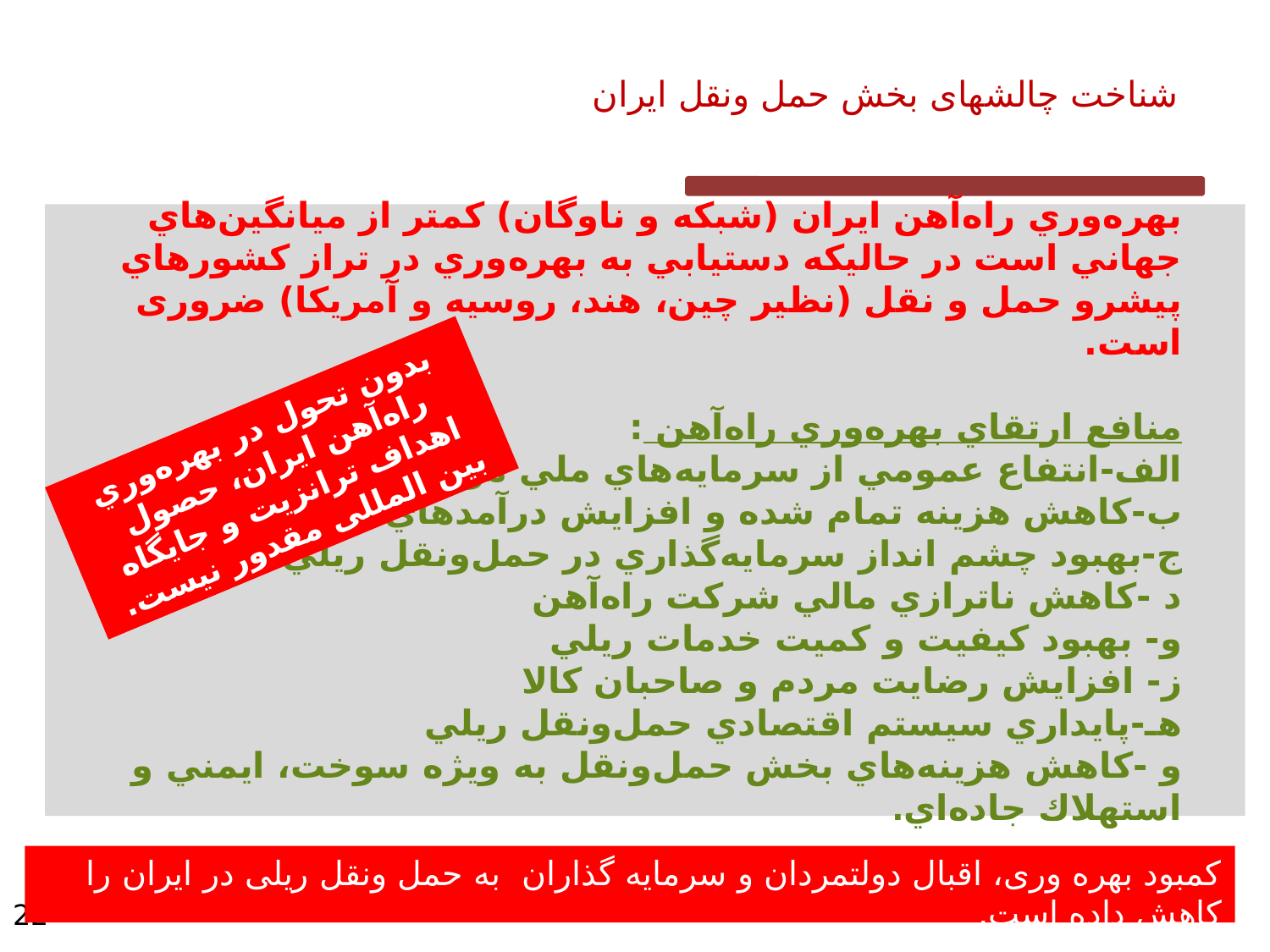

شناخت چالشهای بخش حمل ونقل ایران

# بهره‌وري راه‌آهن ايران (شبكه و ناوگان) كمتر از ميانگين‌هاي جهاني است در حاليكه دستيابي به بهره‌وري در تراز كشورهاي پيشرو حمل و نقل (نظیر چین، هند، روسیه و آمریکا) ضروری است. منافع ارتقاي بهره‌وري راه‌آهن : الف-انتفاع عمومي از سرمايه‌هاي ملي موجود، ب-كاهش هزينه تمام شده و افزايش درآمدهاي حمل‌ونقل ريلي، ج-بهبود چشم انداز سرمايه‌گذاري در حمل‌ونقل ريلي، د -كاهش ناترازي مالي شركت راه‌آهن و- بهبود كيفيت و كميت خدمات ريلي ز- افزايش رضايت مردم و صاحبان كالا هـ-پايداري سيستم اقتصادي حمل‌ونقل ريلي و -كاهش هزينه‌هاي بخش حمل‌ونقل به ويژه سوخت، ايمني و استهلاك جاده‌اي.
بدون تحول در بهره‌وري راه‌آهن ايران، حصول اهداف ترانزیت و جایگاه بین المللی مقدور نیست.
کمبود بهره وری، اقبال دولتمردان و سرمایه گذاران  به حمل ونقل ریلی در ایران را کاهش داده است.
22